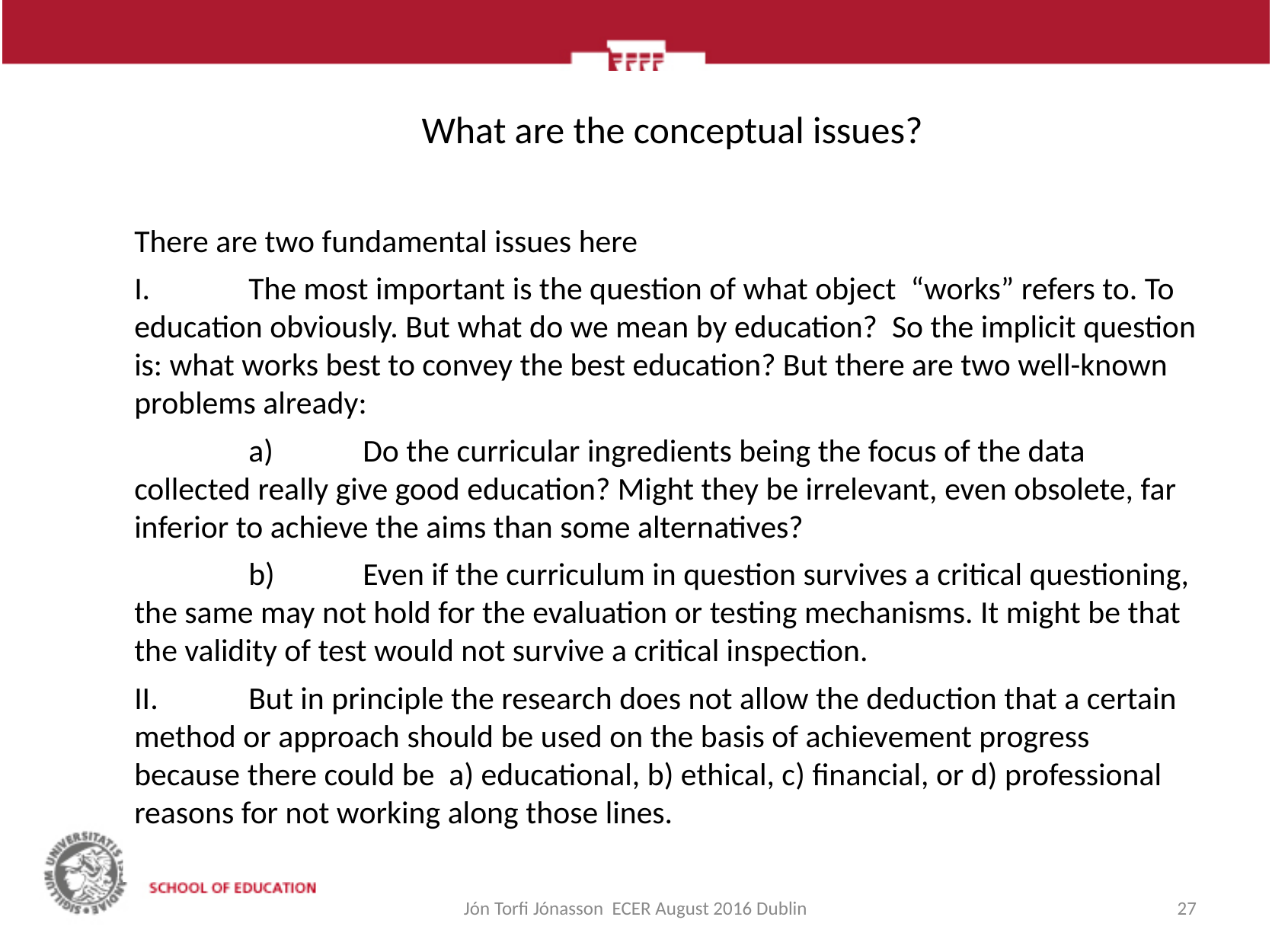

# What are the conceptual issues?
There are two fundamental issues here
I.	The most important is the question of what object  “works” refers to. To education obviously. But what do we mean by education?  So the implicit question is: what works best to convey the best education? But there are two well-known problems already:
	a)	Do the curricular ingredients being the focus of the data collected really give good education? Might they be irrelevant, even obsolete, far inferior to achieve the aims than some alternatives?
	b)	Even if the curriculum in question survives a critical questioning, the same may not hold for the evaluation or testing mechanisms. It might be that the validity of test would not survive a critical inspection.
II.	But in principle the research does not allow the deduction that a certain method or approach should be used on the basis of achievement progress because there could be  a) educational, b) ethical, c) financial, or d) professional  reasons for not working along those lines.

Jón Torfi Jónasson  ECER August 2016 Dublin
27